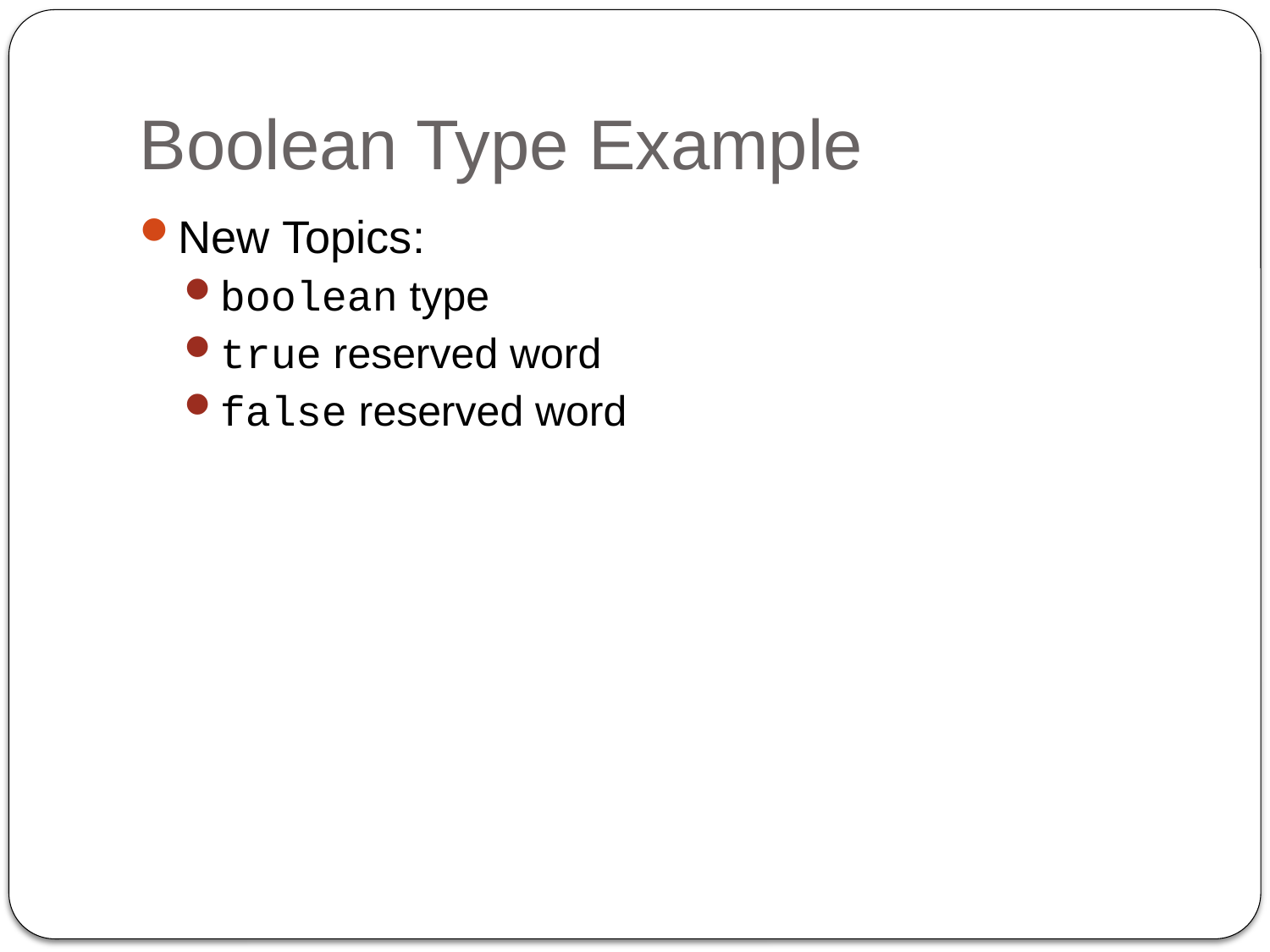

# Boolean Type Example
New Topics:
boolean type
true reserved word
false reserved word